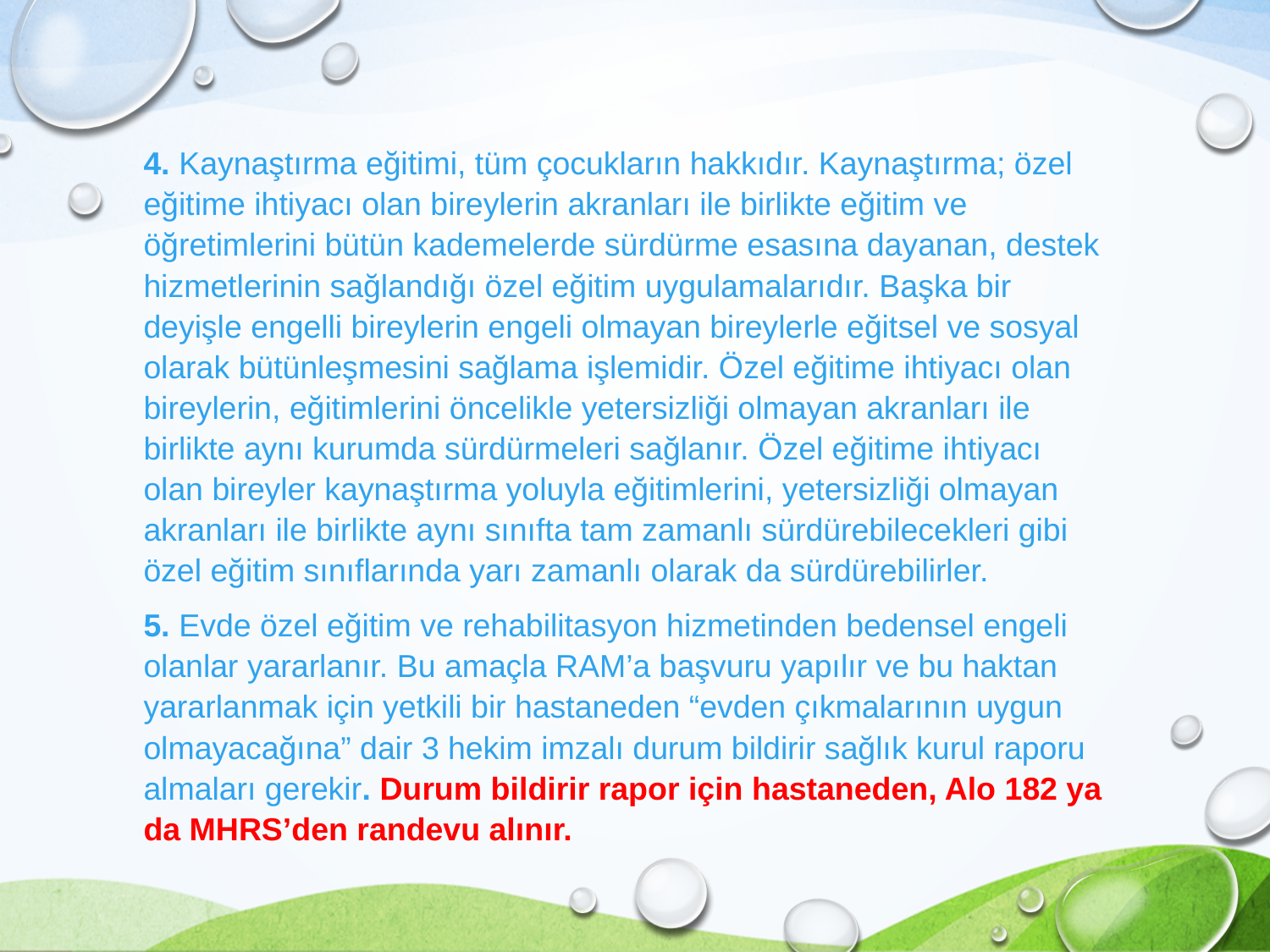

4. Kaynaştırma eğitimi, tüm çocukların hakkıdır. Kaynaştırma; özel eğitime ihtiyacı olan bireylerin akranları ile birlikte eğitim ve öğretimlerini bütün kademelerde sürdürme esasına dayanan, destek hizmetlerinin sağlandığı özel eğitim uygulamalarıdır. Başka bir deyişle engelli bireylerin engeli olmayan bireylerle eğitsel ve sosyal olarak bütünleşmesini sağlama işlemidir. Özel eğitime ihtiyacı olan bireylerin, eğitimlerini öncelikle yetersizliği olmayan akranları ile birlikte aynı kurumda sürdürmeleri sağlanır. Özel eğitime ihtiyacı olan bireyler kaynaştırma yoluyla eğitimlerini, yetersizliği olmayan akranları ile birlikte aynı sınıfta tam zamanlı sürdürebilecekleri gibi özel eğitim sınıflarında yarı zamanlı olarak da sürdürebilirler.
5. Evde özel eğitim ve rehabilitasyon hizmetinden bedensel engeli olanlar yararlanır. Bu amaçla RAM’a başvuru yapılır ve bu haktan yararlanmak için yetkili bir hastaneden “evden çıkmalarının uygun olmayacağına” dair 3 hekim imzalı durum bildirir sağlık kurul raporu almaları gerekir. Durum bildirir rapor için hastaneden, Alo 182 ya da MHRS’den randevu alınır.